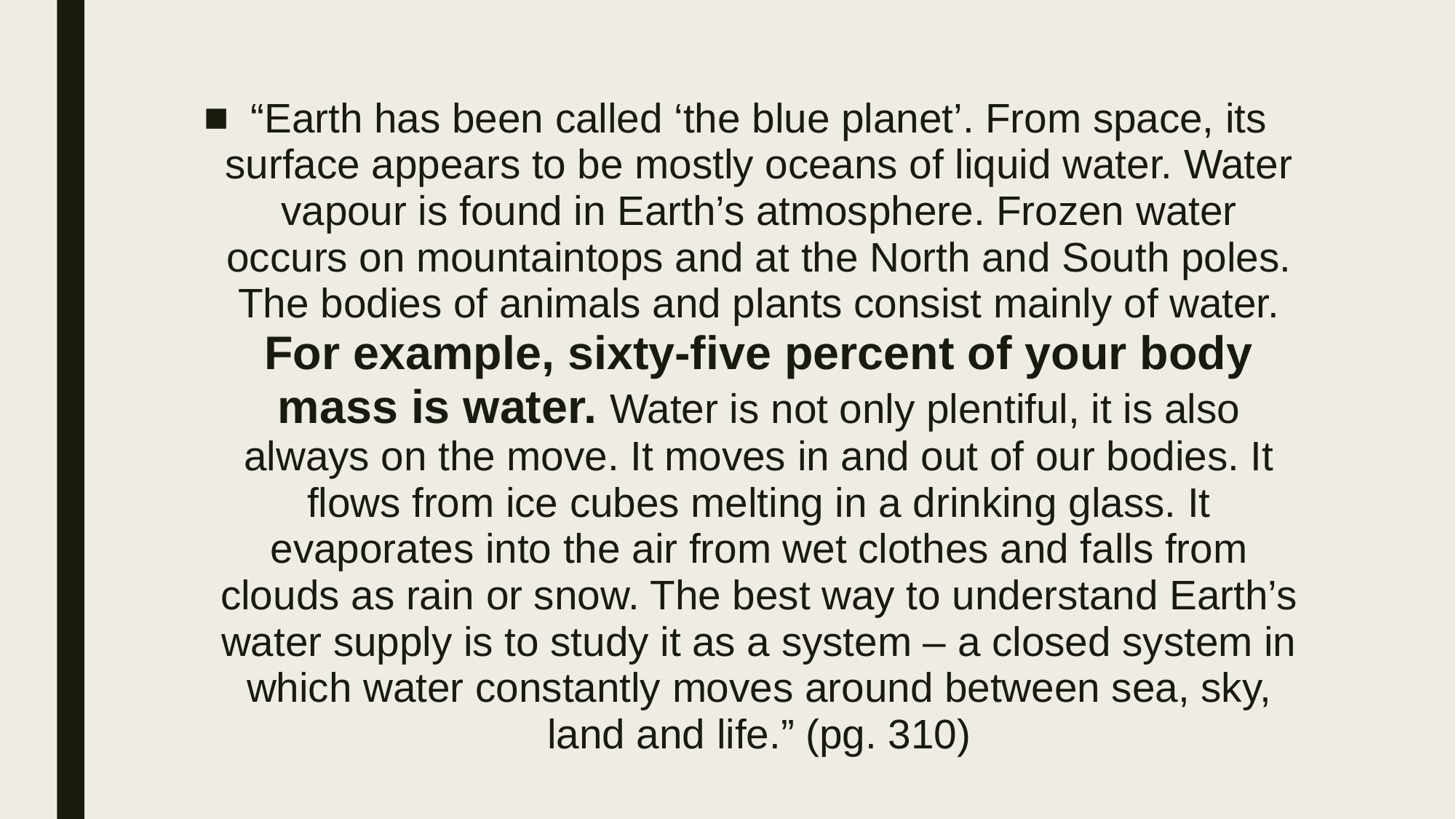

“Earth has been called ‘the blue planet’. From space, its surface appears to be mostly oceans of liquid water. Water vapour is found in Earth’s atmosphere. Frozen water occurs on mountaintops and at the North and South poles. The bodies of animals and plants consist mainly of water. For example, sixty-five percent of your body mass is water. Water is not only plentiful, it is also always on the move. It moves in and out of our bodies. It flows from ice cubes melting in a drinking glass. It evaporates into the air from wet clothes and falls from clouds as rain or snow. The best way to understand Earth’s water supply is to study it as a system – a closed system in which water constantly moves around between sea, sky, land and life.” (pg. 310)